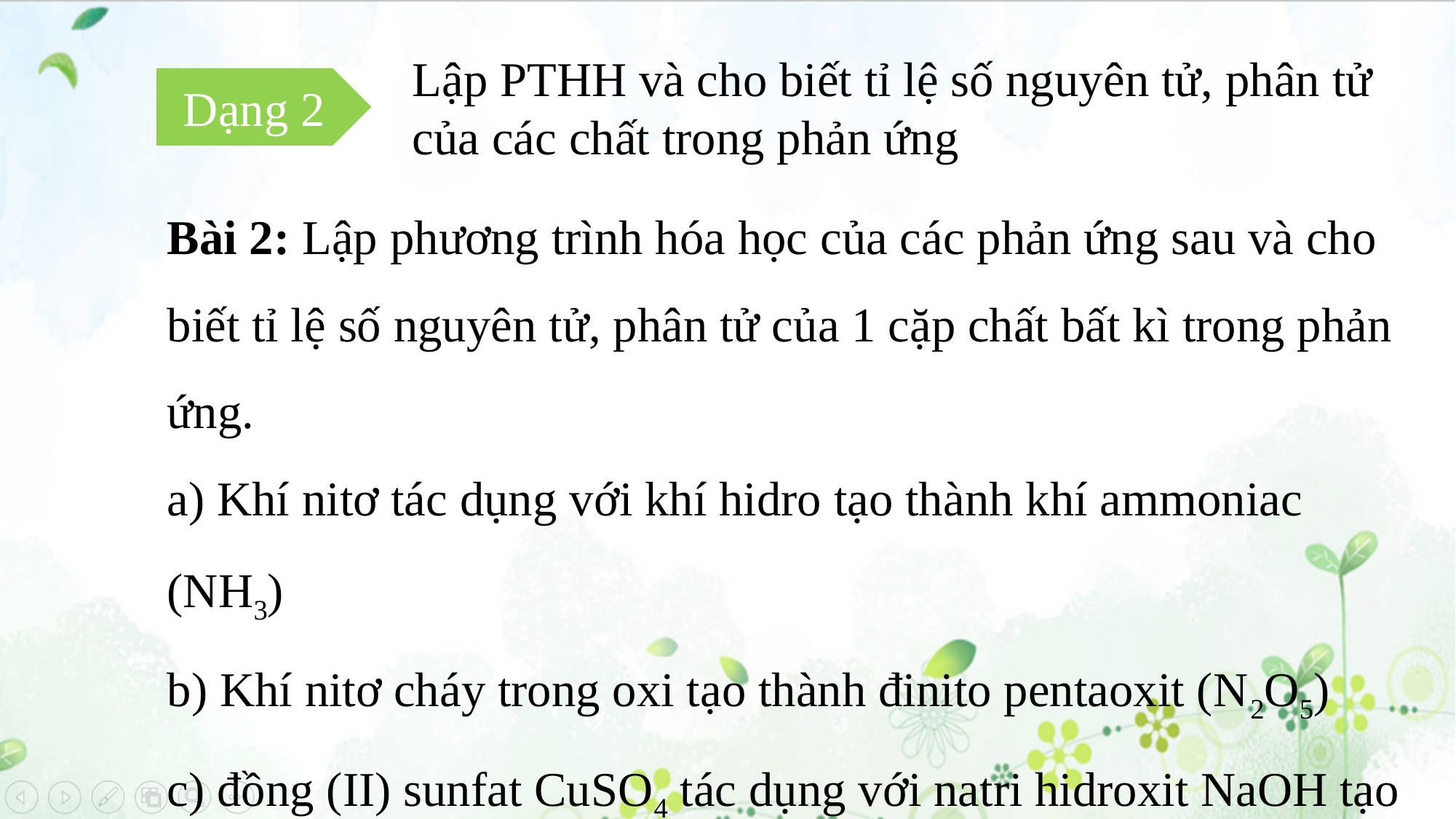

Lập PTHH và cho biết tỉ lệ số nguyên tử, phân tử của các chất trong phản ứng
Dạng 2
Bài 2: Lập phương trình hóa học của các phản ứng sau và cho biết tỉ lệ số nguyên tử, phân tử của 1 cặp chất bất kì trong phản ứng.
a) Khí nitơ tác dụng với khí hidro tạo thành khí ammoniac (NH3)
b) Khí nitơ cháy trong oxi tạo thành đinito pentaoxit (N2O5)
c) đồng (II) sunfat CuSO4 tác dụng với natri hidroxit NaOH tạo thành đồng (II) hidroxit Cu(OH)2 và natri sunfat Na2SO4.